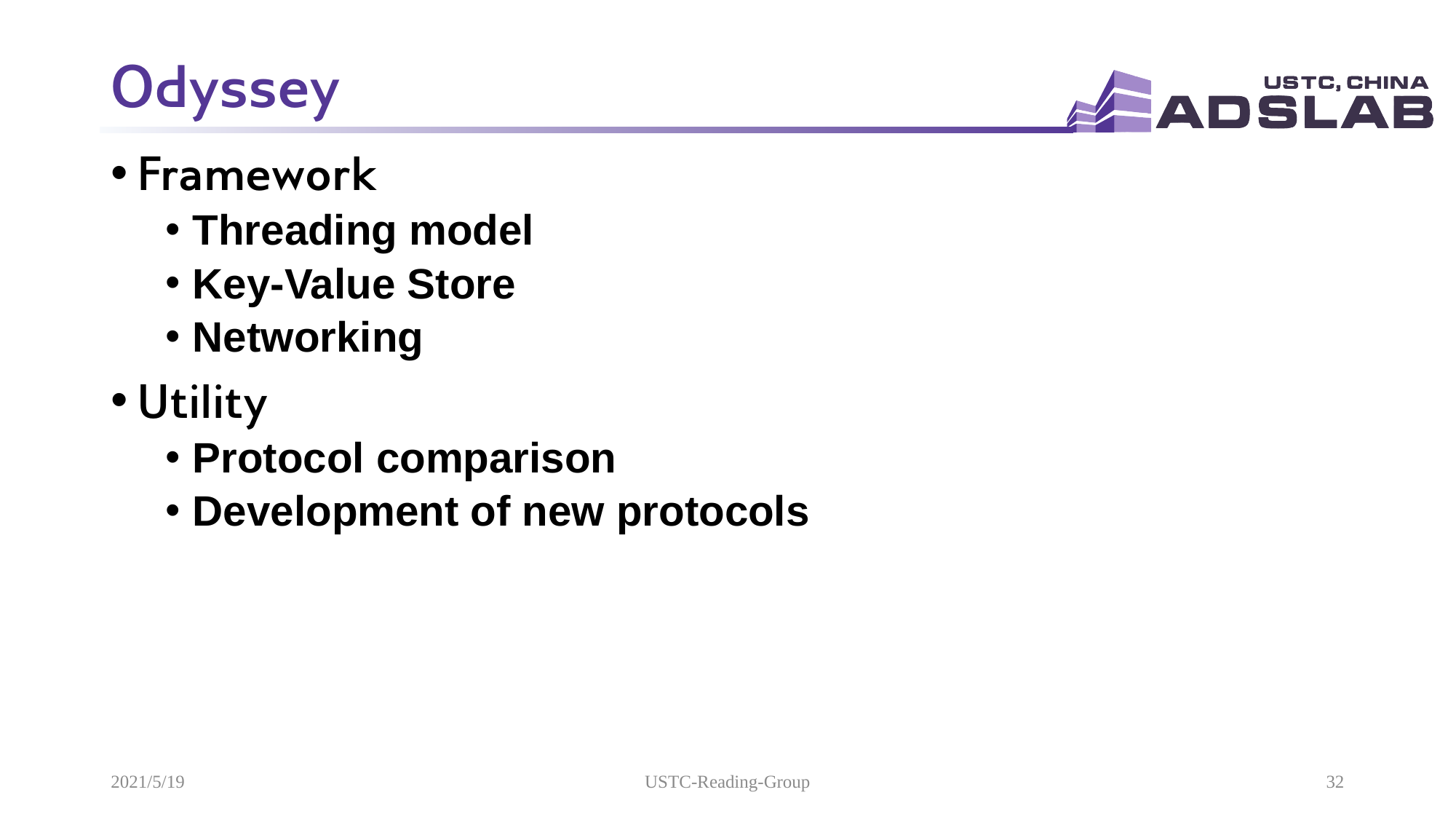

# Odyssey
Framework
Threading model
Key-Value Store
Networking
Utility
Protocol comparison
Development of new protocols
2021/5/19
USTC-Reading-Group
32